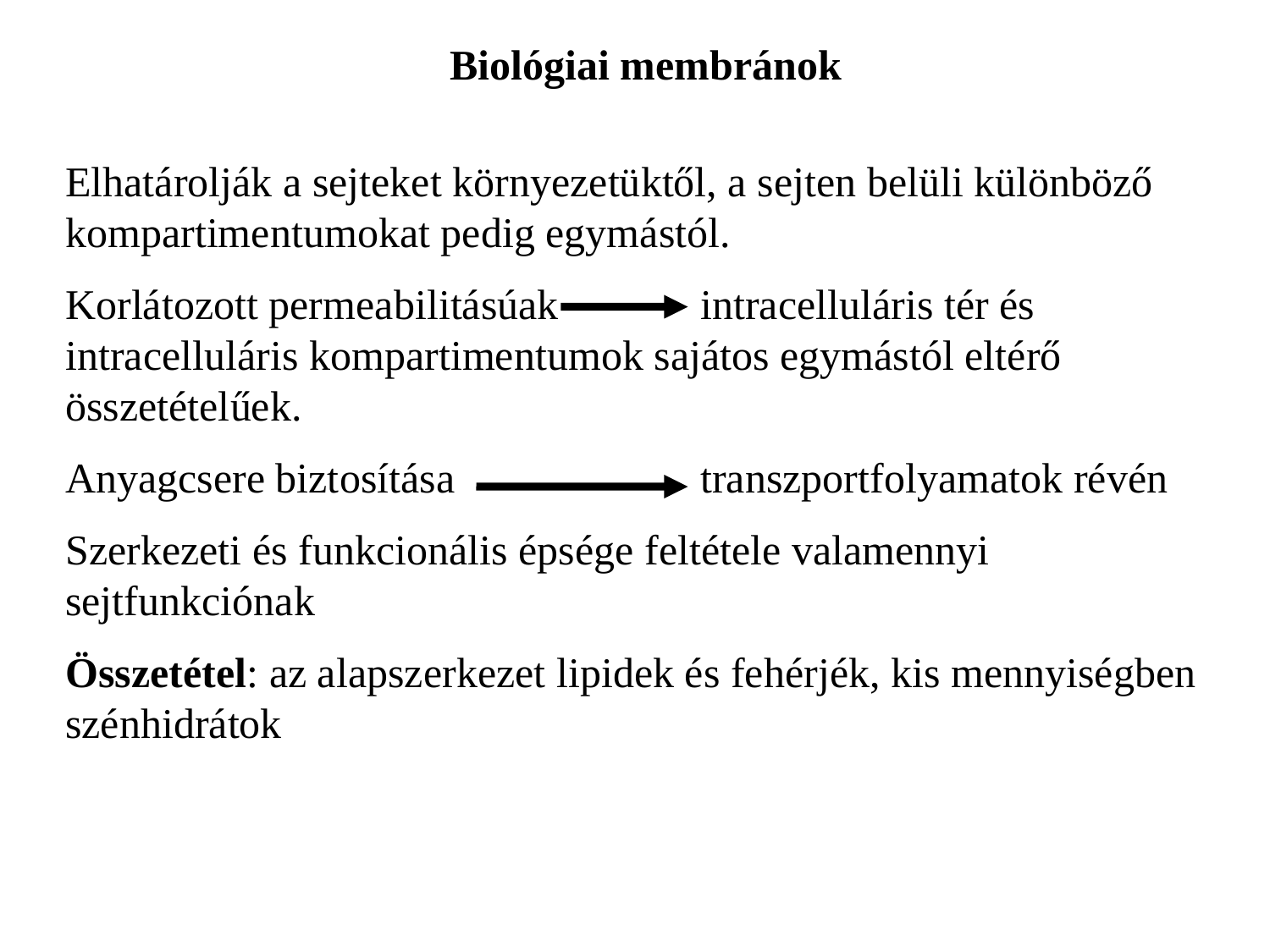

Biológiai membránok
Elhatárolják a sejteket környezetüktől, a sejten belüli különböző kompartimentumokat pedig egymástól.
Korlátozott permeabilitásúak		intracelluláris tér és intracelluláris kompartimentumok sajátos egymástól eltérő összetételűek.
Anyagcsere biztosítása		transzportfolyamatok révén
Szerkezeti és funkcionális épsége feltétele valamennyi sejtfunkciónak
Összetétel: az alapszerkezet lipidek és fehérjék, kis mennyiségben szénhidrátok